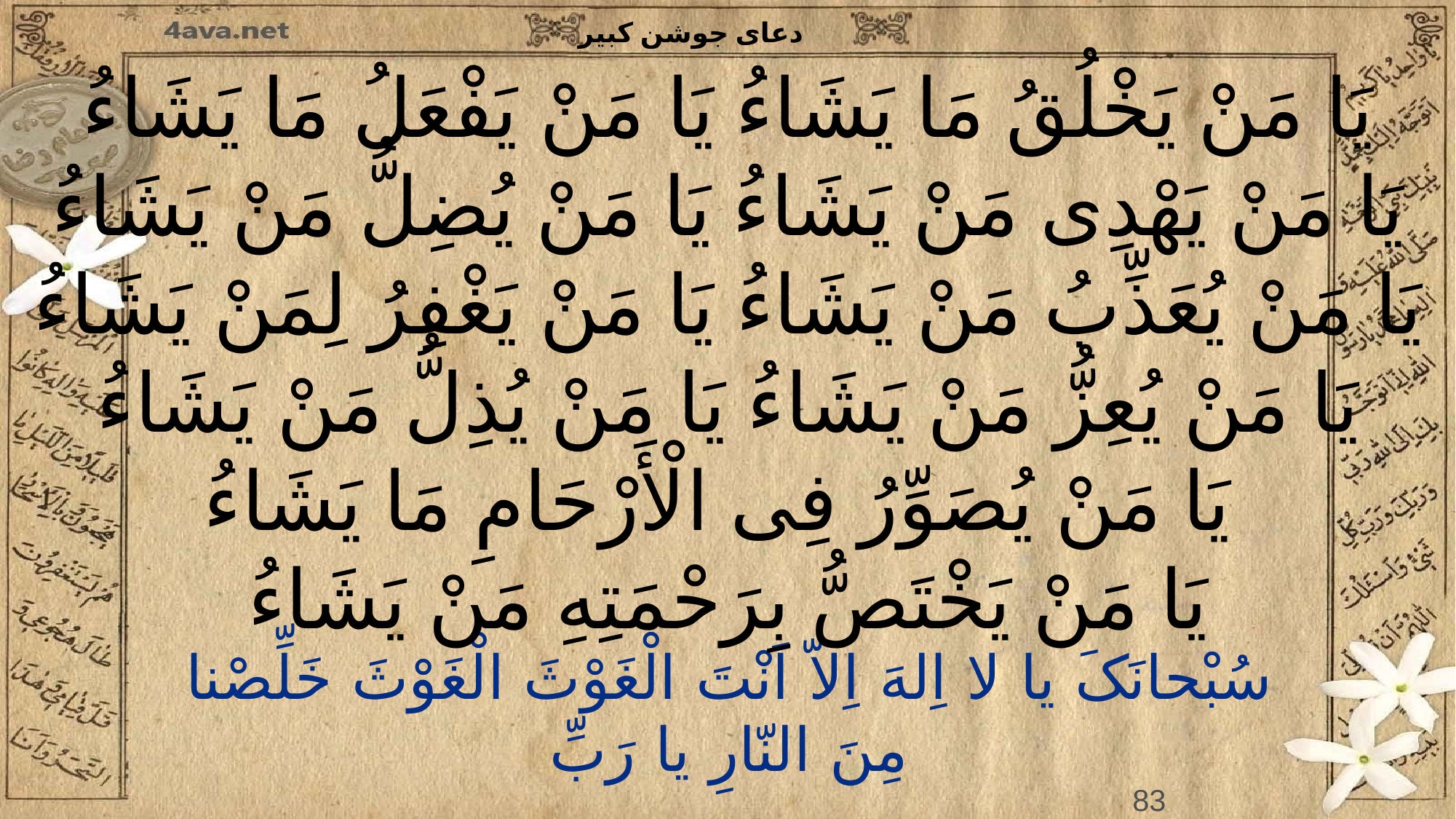

یَا مَنْ یَخْلُقُ مَا یَشَاءُ یَا مَنْ یَفْعَلُ مَا یَشَاءُ
یَا مَنْ یَهْدِی مَنْ یَشَاءُ یَا مَنْ یُضِلُّ مَنْ یَشَاءُ
یَا مَنْ یُعَذِّبُ مَنْ یَشَاءُ یَا مَنْ یَغْفِرُ لِمَنْ یَشَاءُ
یَا مَنْ یُعِزُّ مَنْ یَشَاءُ یَا مَنْ یُذِلُّ مَنْ یَشَاءُ
یَا مَنْ یُصَوِّرُ فِی الْأَرْحَامِ مَا یَشَاءُ
یَا مَنْ یَخْتَصُّ بِرَحْمَتِهِ مَنْ یَشَاءُ
83